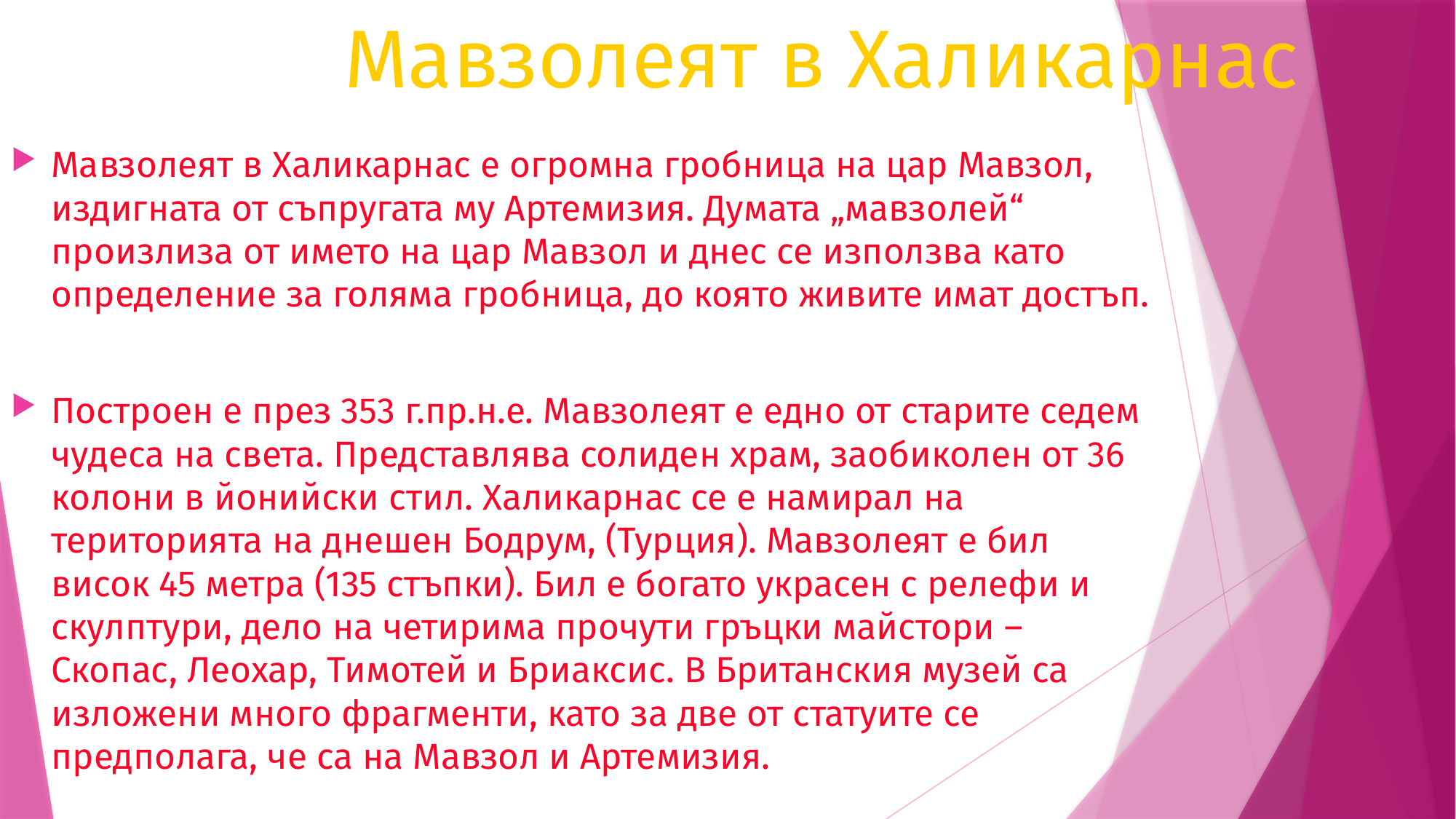

# Мавзолеят в Халикарнас
Мавзолеят в Халикарнас е огромна гробница на цар Мавзол, издигната от съпругата му Артемизия. Думата „мавзолей“ произлиза от името на цар Мавзол и днес се използва като определение за голяма гробница, до която живите имат достъп.

Построен е през 353 г.пр.н.е. Мавзолеят е едно от старите седем чудеса на света. Представлява солиден храм, заобиколен от 36 колони в йонийски стил. Халикарнас се е намирал на територията на днешен Бодрум, (Турция). Мавзолеят е бил висок 45 метра (135 стъпки). Бил е богато украсен с релефи и скулптури, дело на четирима прочути гръцки майстори – Скопас, Леохар, Тимотей и Бриаксис. В Британския музей са изложени много фрагменти, като за две от статуите се предполага, че са на Мавзол и Артемизия.